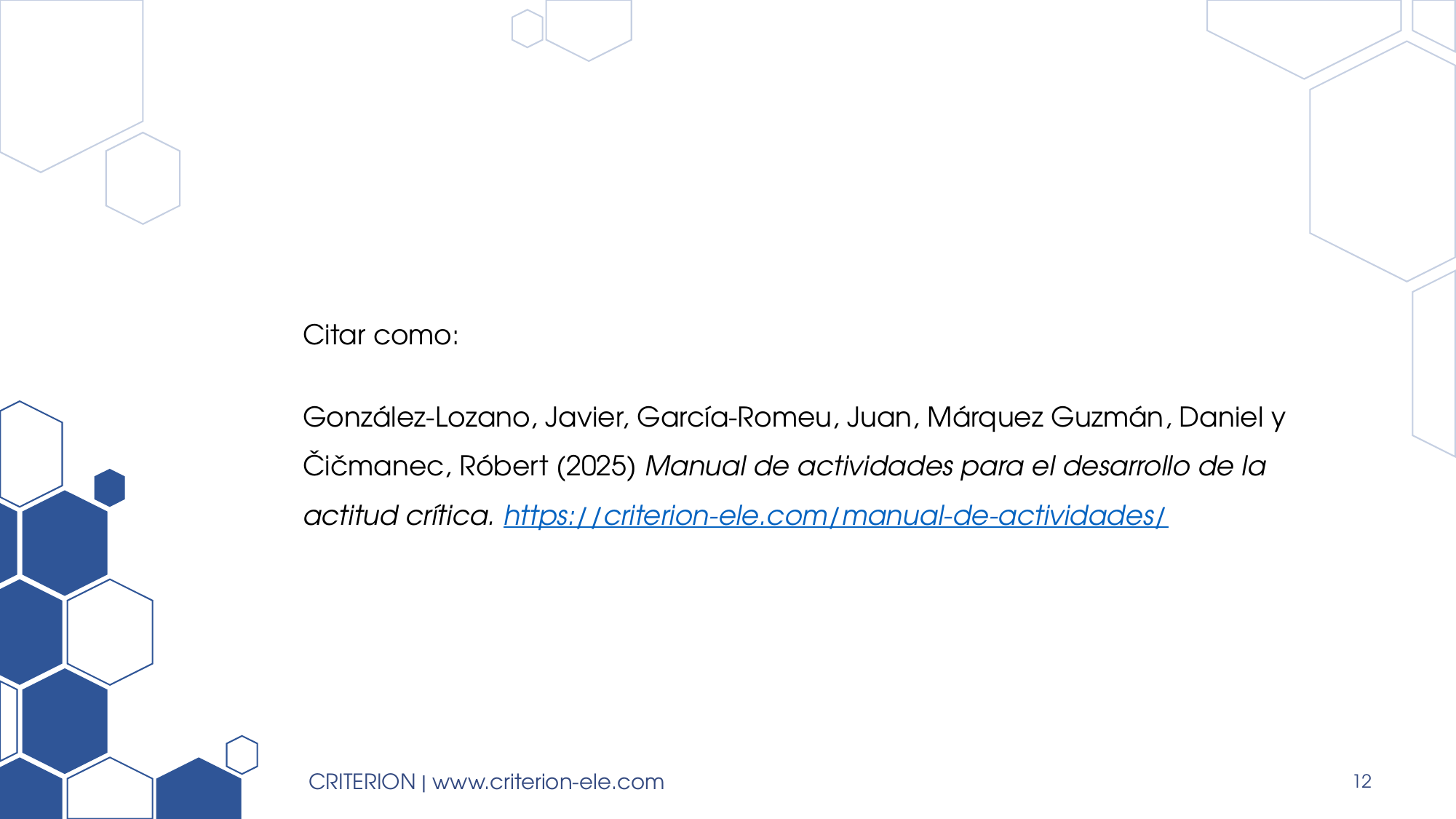

#
Citar como:

González-Lozano, Javier, García-Romeu, Juan, Márquez Guzmán, Daniel y Čičmanec, Róbert (2025) Manual de actividades para el desarrollo de la actitud crítica. https://criterion-ele.com/manual-de-actividades/
CRITERION | www.criterion-ele.com
12